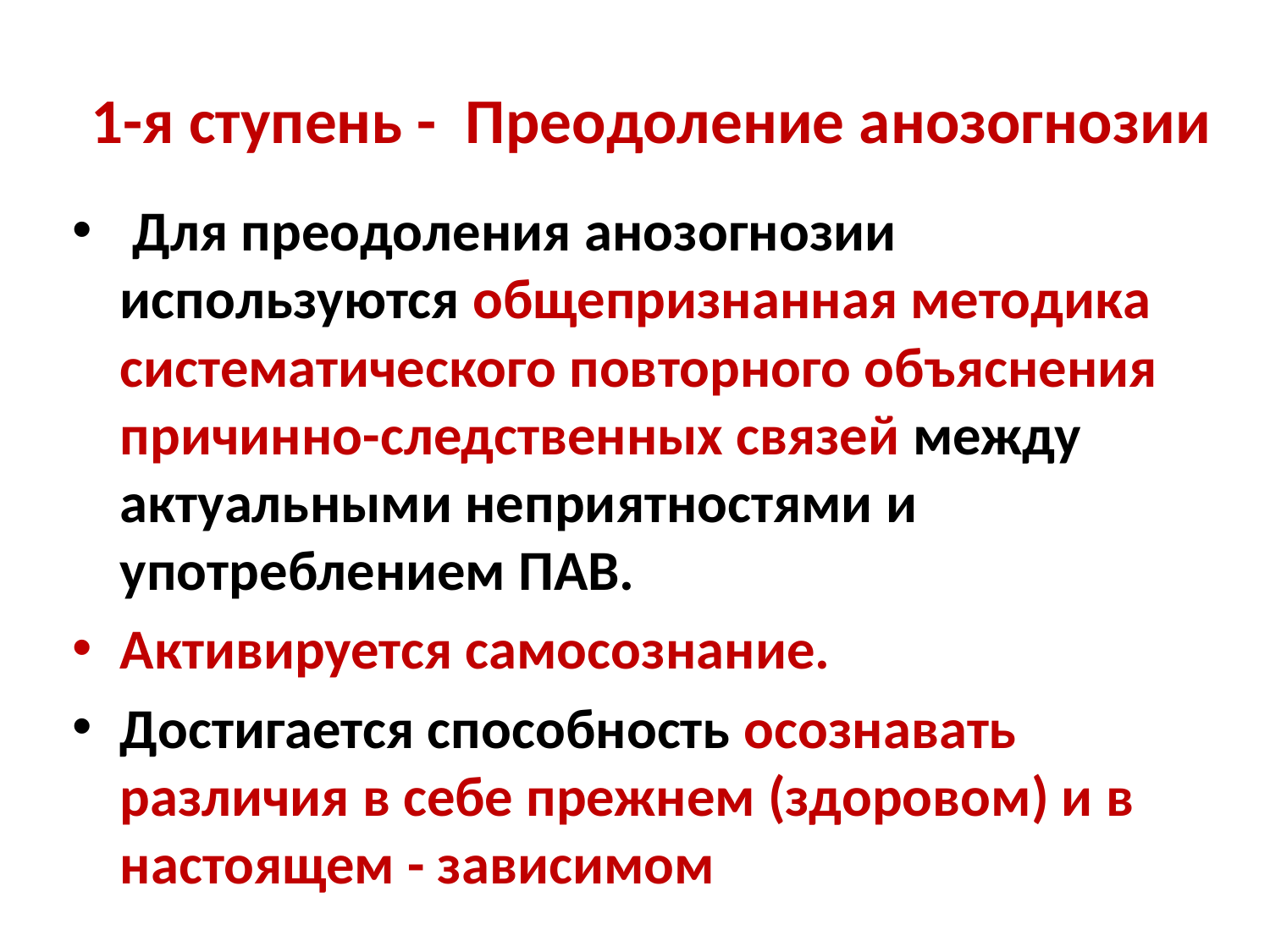

# 1-я ступень -  Преодоление анозогнозии
 Для преодоления анозогнозии используются общепризнанная методика систематического повторного объяснения причинно-следственных связей между актуальными неприятностями и употреблением ПАВ.
Активируется самосознание.
Достигается способность осознавать различия в себе прежнем (здоровом) и в настоящем - зависимом